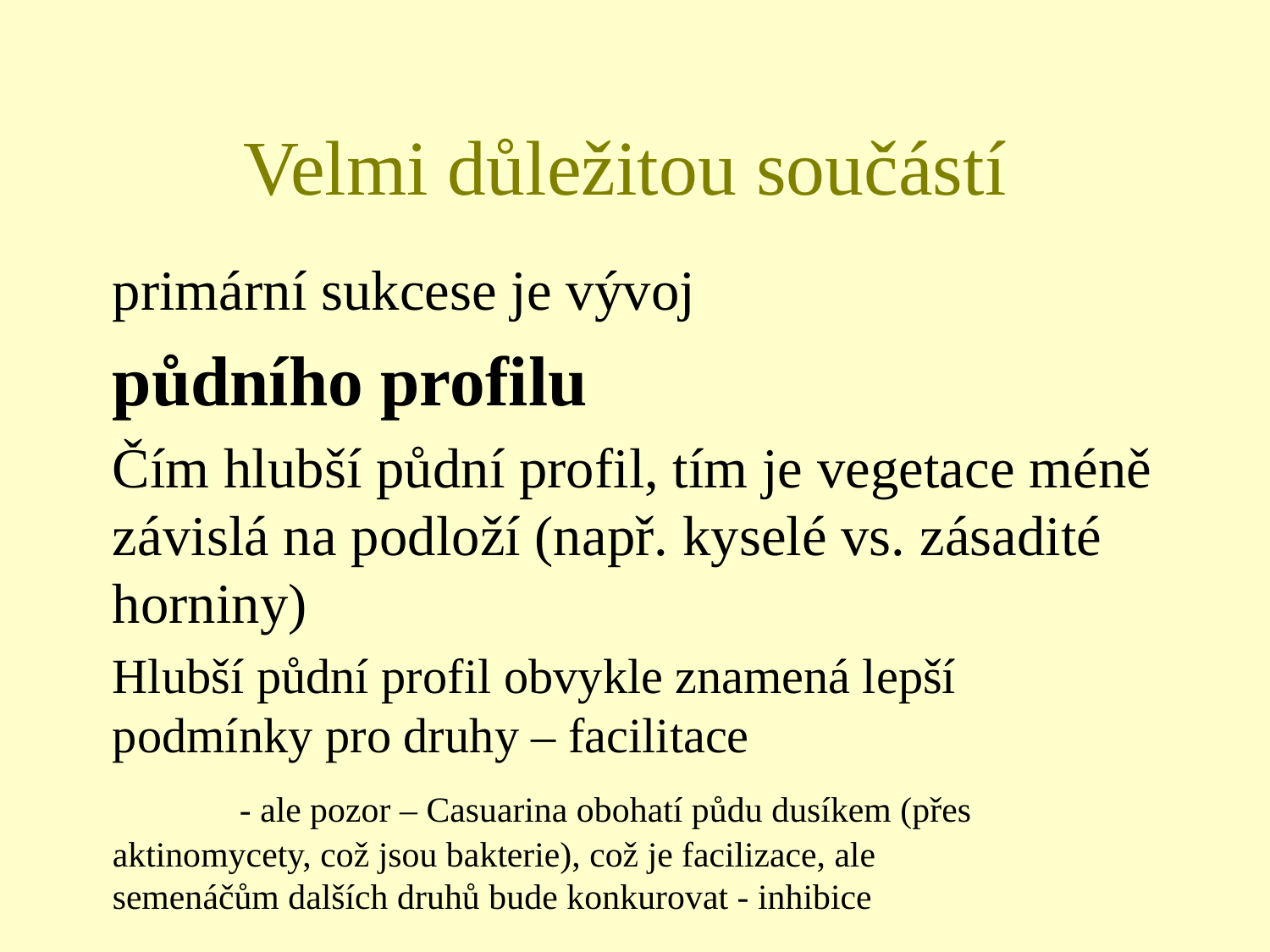

# Velmi důležitou součástí
primární sukcese je vývoj
půdního profilu
Čím hlubší půdní profil, tím je vegetace méně závislá na podloží (např. kyselé vs. zásadité horniny)
Hlubší půdní profil obvykle znamená lepší podmínky pro druhy – facilitace
	- ale pozor – Casuarina obohatí půdu dusíkem (přes 	aktinomycety, což jsou bakterie), což je facilizace, ale 	semenáčům dalších druhů bude konkurovat - inhibice